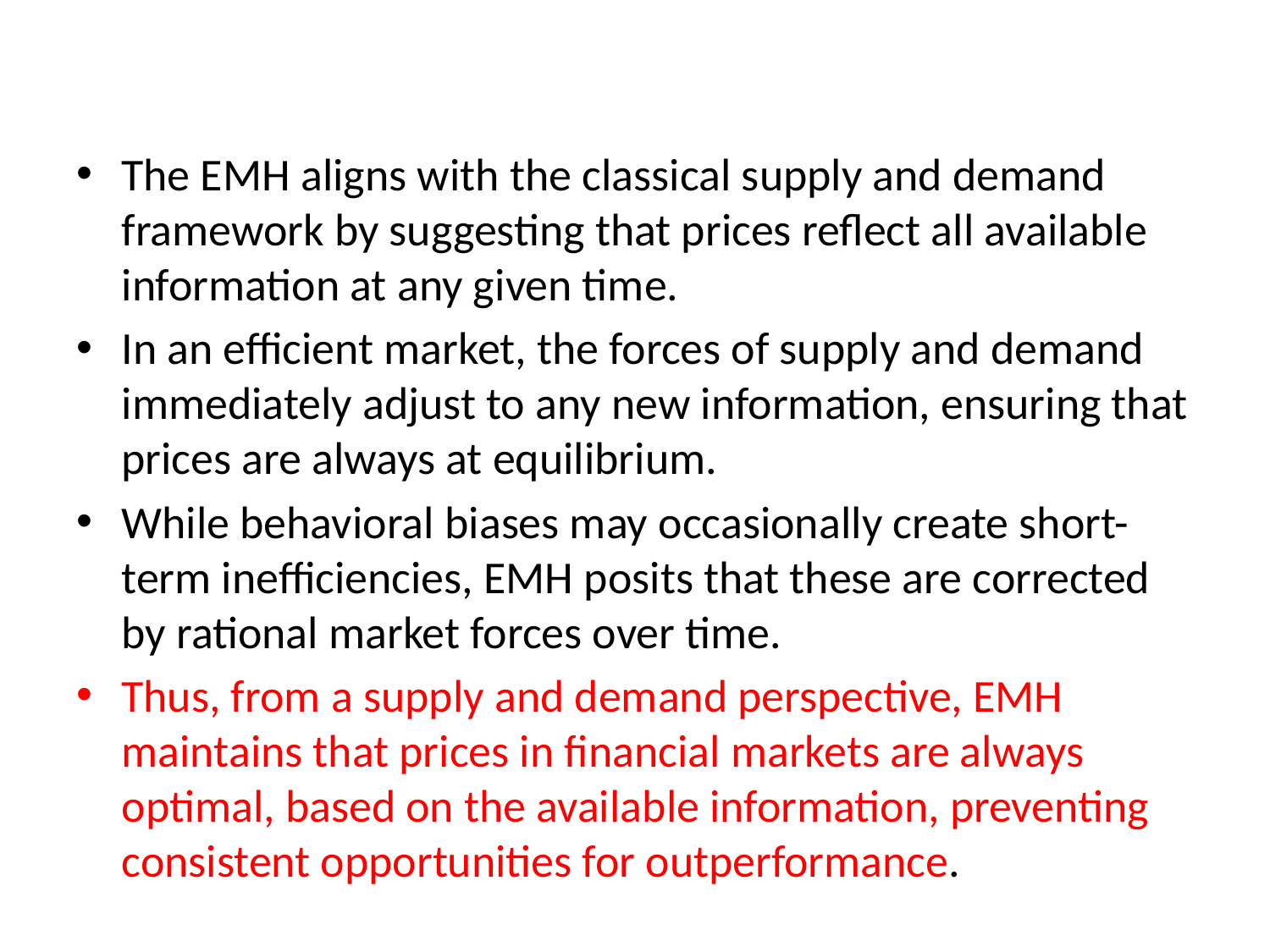

The EMH aligns with the classical supply and demand framework by suggesting that prices reflect all available information at any given time.
In an efficient market, the forces of supply and demand immediately adjust to any new information, ensuring that prices are always at equilibrium.
While behavioral biases may occasionally create short-term inefficiencies, EMH posits that these are corrected by rational market forces over time.
Thus, from a supply and demand perspective, EMH maintains that prices in financial markets are always optimal, based on the available information, preventing consistent opportunities for outperformance.